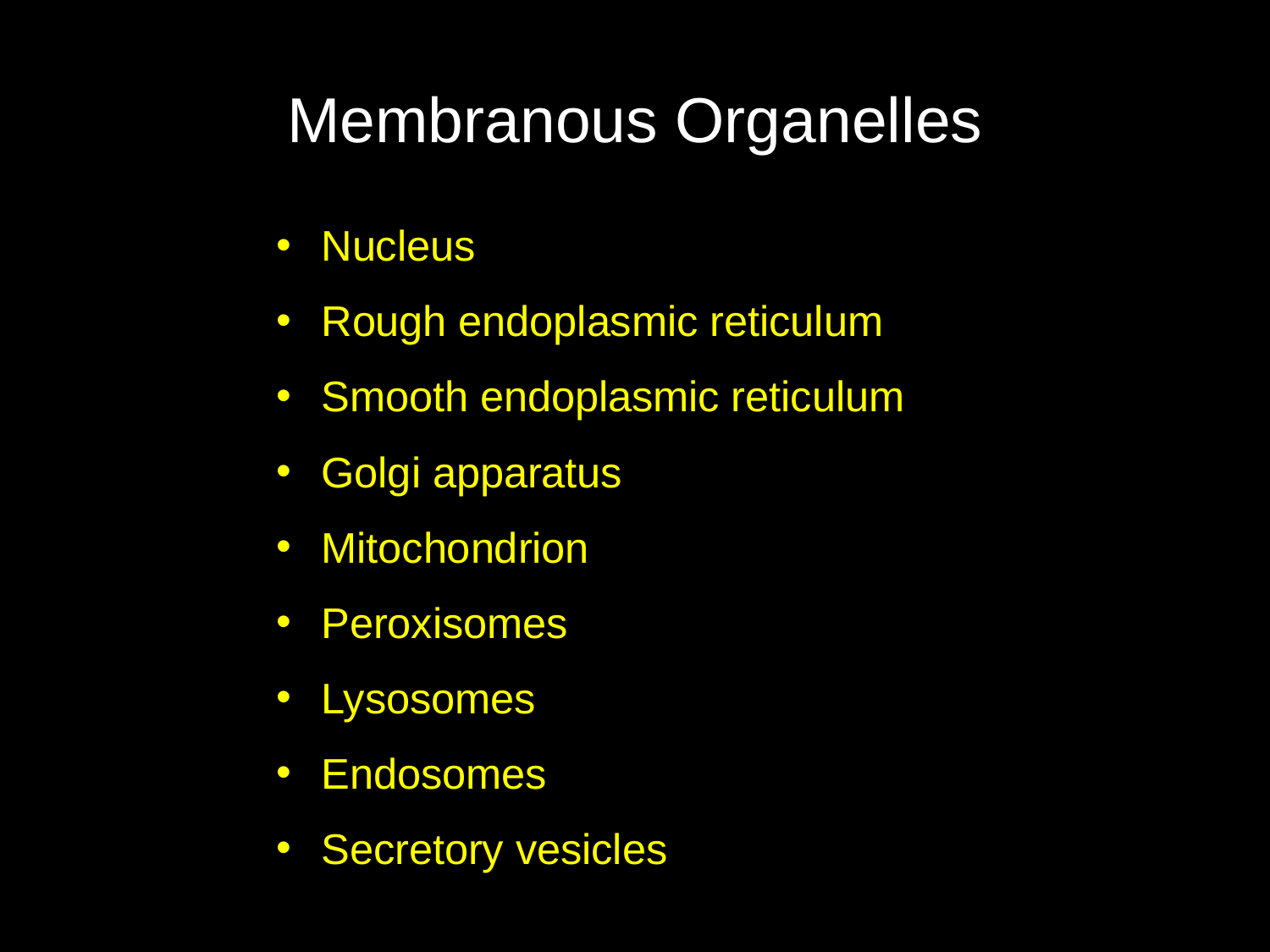

# Membranous Organelles
Nucleus
Rough endoplasmic reticulum
Smooth endoplasmic reticulum
Golgi apparatus
Mitochondrion
Peroxisomes
Lysosomes
Endosomes
Secretory vesicles